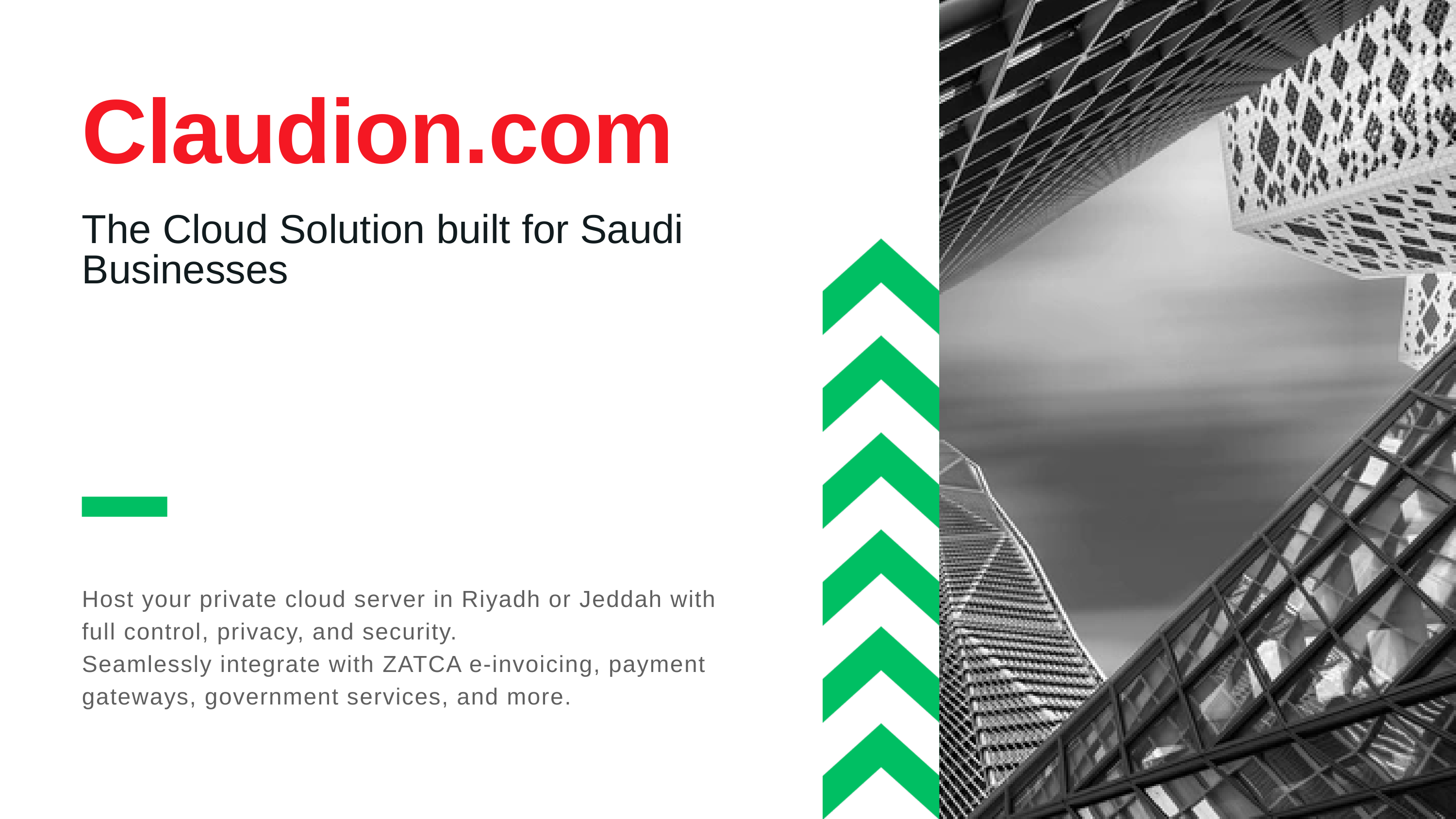

Claudion.com
The Cloud Solution built for Saudi Businesses

Host your private cloud server in Riyadh or Jeddah with full control, privacy, and security.
Seamlessly integrate with ZATCA e-invoicing, payment gateways, government services, and more.